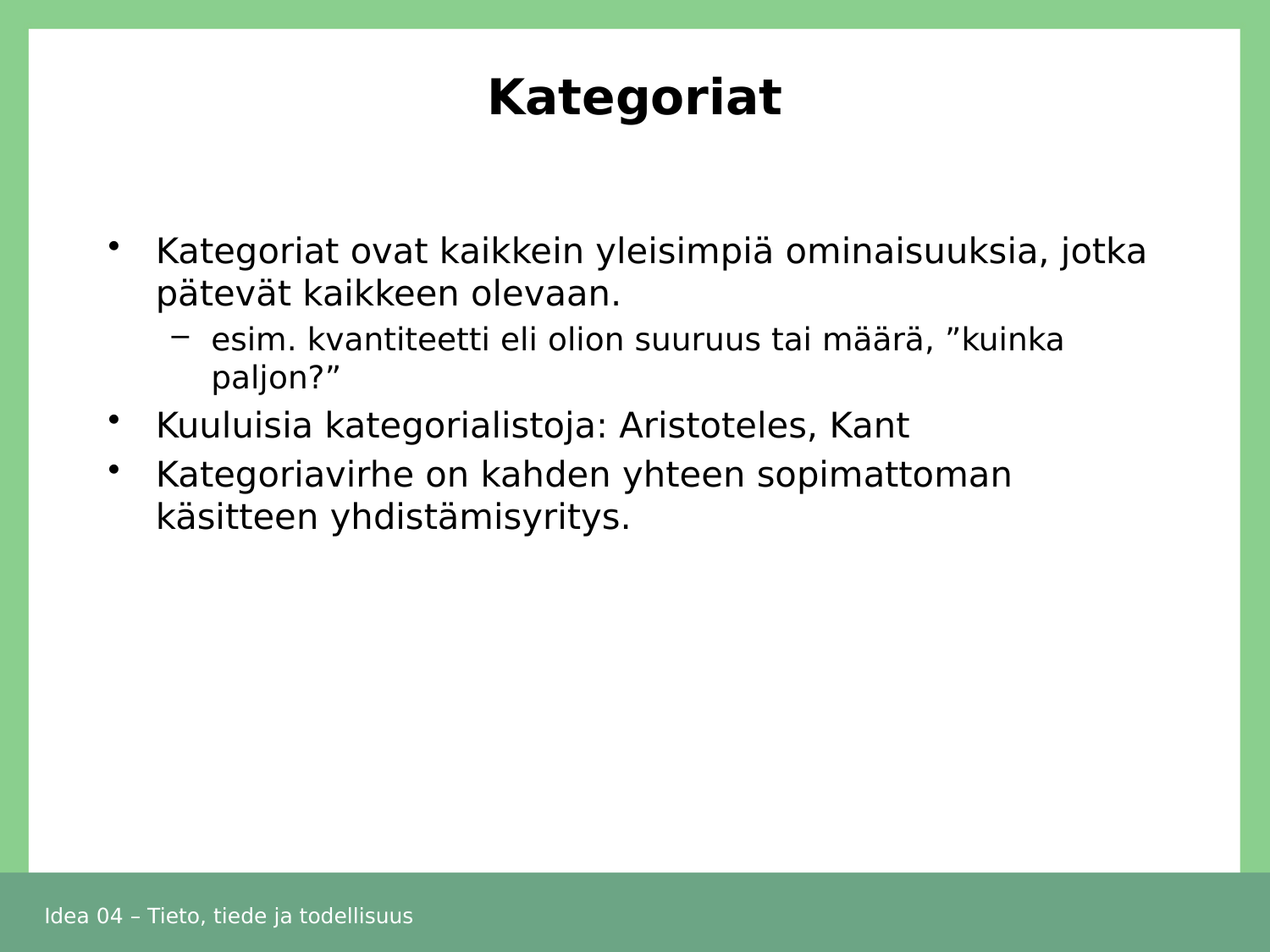

# Kategoriat
Kategoriat ovat kaikkein yleisimpiä ominaisuuksia, jotka pätevät kaikkeen olevaan.
esim. kvantiteetti eli olion suuruus tai määrä, ”kuinka paljon?”
Kuuluisia kategorialistoja: Aristoteles, Kant
Kategoriavirhe on kahden yhteen sopimattoman käsitteen yhdistämisyritys.